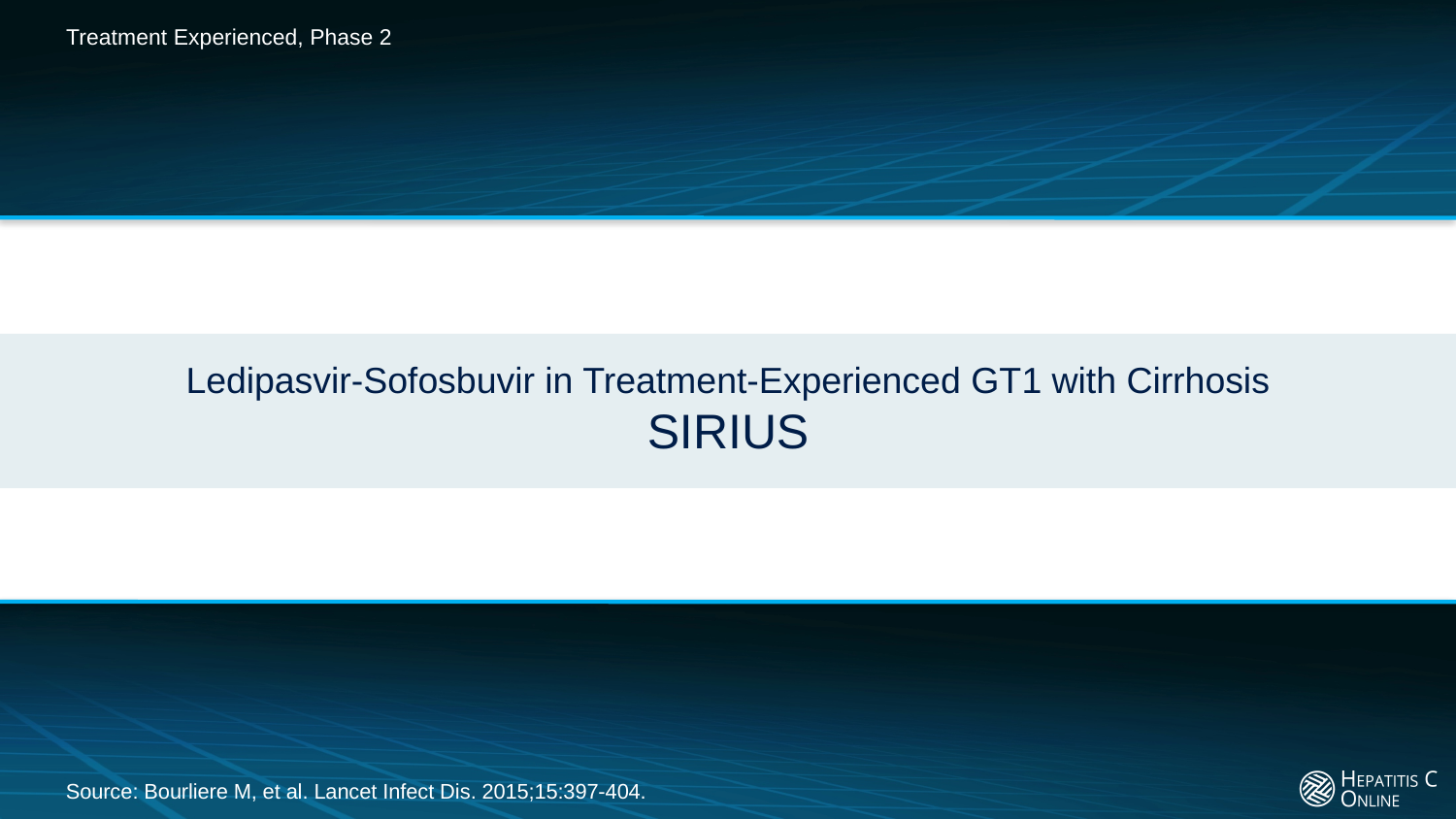

Treatment Experienced, Phase 2
# Ledipasvir-Sofosbuvir in Treatment-Experienced GT1 with Cirrhosis SIRIUS
Source: Bourliere M, et al. Lancet Infect Dis. 2015;15:397-404.